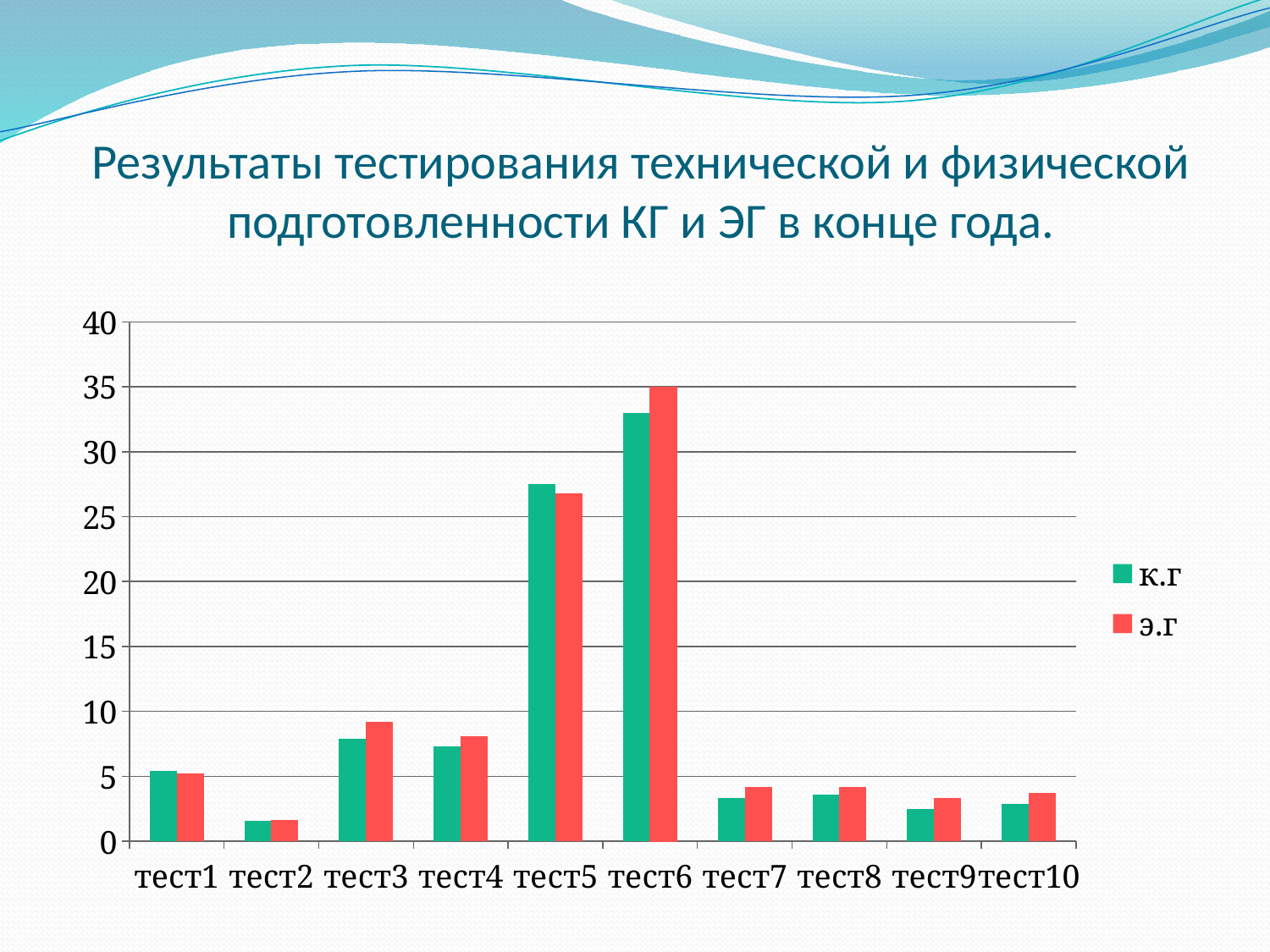

# Результаты тестирования технической и физической подготовленности КГ и ЭГ в конце года.

### Chart

| Category | к.г | э.г |
|---|---|---|
| тест1 | 5.4 | 5.2 |
| тест2 | 1.58 | 1.6400000000000001 |
| тест3 | 7.9 | 9.200000000000001 |
| тест4 | 7.3 | 8.1 |
| тест5 | 27.5 | 26.8 |
| тест6 | 33.0 | 35.0 |
| тест7 | 3.3 | 4.2 |
| тест8 | 3.6 | 4.2 |
| тест9 | 2.5 | 3.3 |
| тест10 | 2.9 | 3.7 |